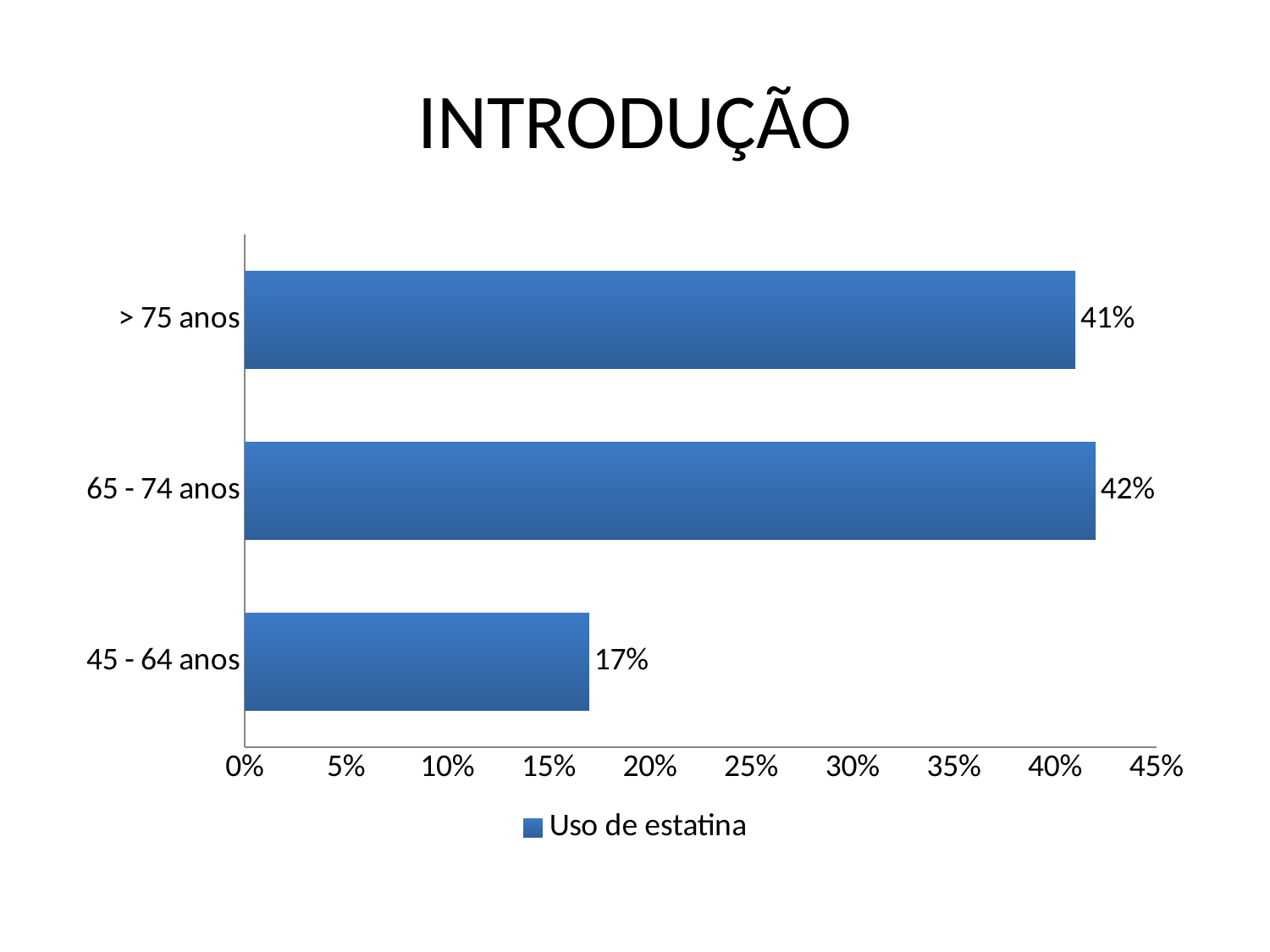

# INTRODUÇÃO

### Chart

| Category | Uso de estatina |
|---|---|
| 45 - 64 anos | 0.17 |
| 65 - 74 anos | 0.42 |
| > 75 anos | 0.41 |